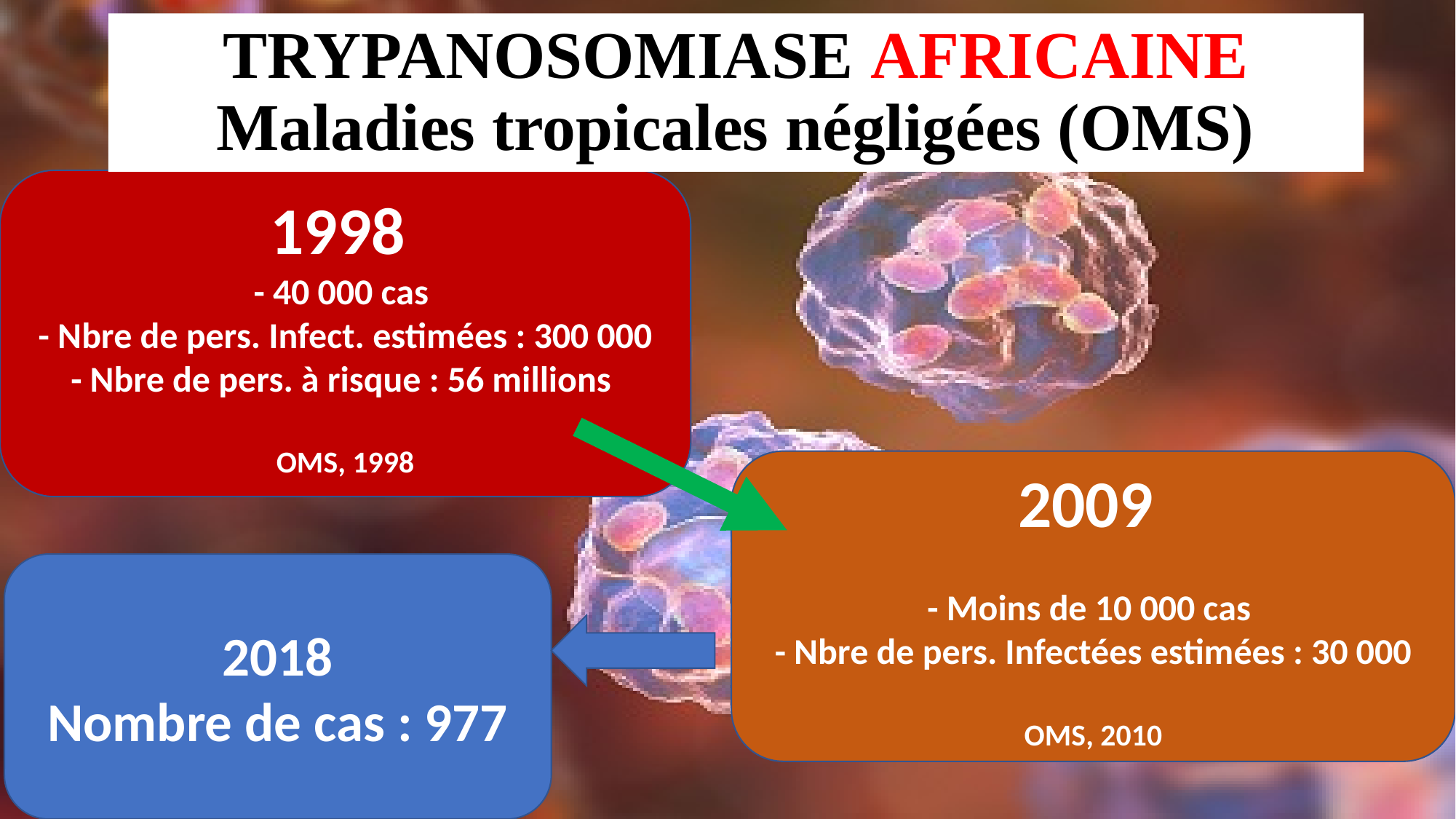

# TRYPANOSOMIASE AFRICAINE Maladies tropicales négligées (OMS)
1998
- 40 000 cas
- Nbre de pers. Infect. estimées : 300 000
- Nbre de pers. à risque : 56 millions

OMS, 1998
2009

- Moins de 10 000 cas
- Nbre de pers. Infectées estimées : 30 000

OMS, 2010
2018
Nombre de cas : 977